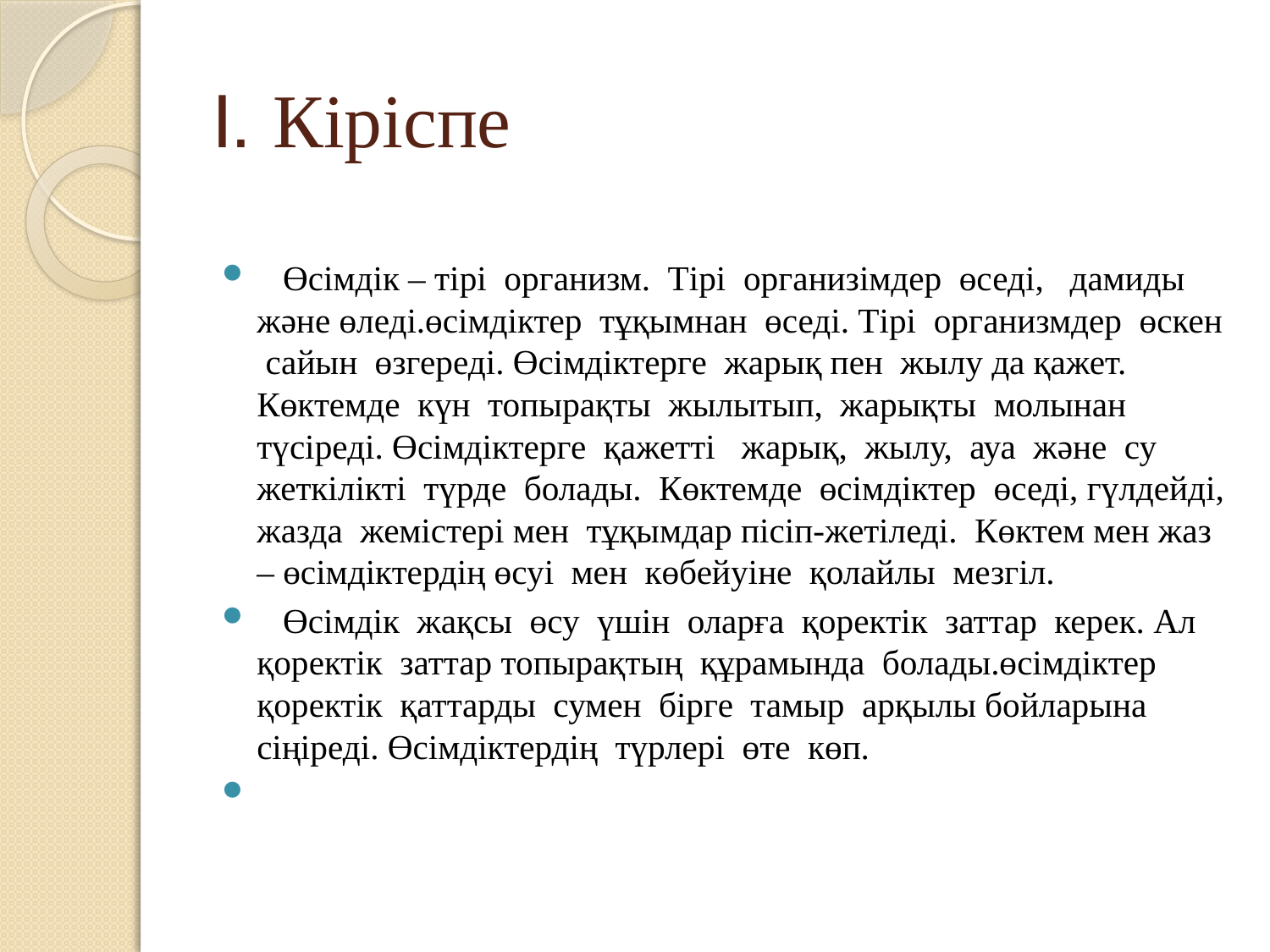

# І. Кіріспе

   Өсімдік – тірі  организм.  Тірі  организімдер  өседі,   дамиды  және өледі.өсімдіктер  тұқымнан  өседі. Тірі  организмдер  өскен  сайын  өзгереді. Өсімдіктерге  жарық пен  жылу да қажет. Көктемде  күн  топырақты  жылытып,  жарықты  молынан  түсіреді. Өсімдіктерге  қажетті   жарық,  жылу,  ауа  және  су  жеткілікті  түрде  болады.  Көктемде  өсімдіктер  өседі, гүлдейді, жазда  жемістері мен  тұқымдар пісіп-жетіледі.  Көктем мен жаз – өсімдіктердің өсуі  мен  көбейуіне  қолайлы  мезгіл.
   Өсімдік  жақсы  өсу  үшін  оларға  қоректік  заттар  керек. Ал  қоректік  заттар топырақтың  құрамында  болады.өсімдіктер  қоректік  қаттарды  сумен  бірге  тамыр  арқылы бойларына  сіңіреді. Өсімдіктердің  түрлері  өте  көп.